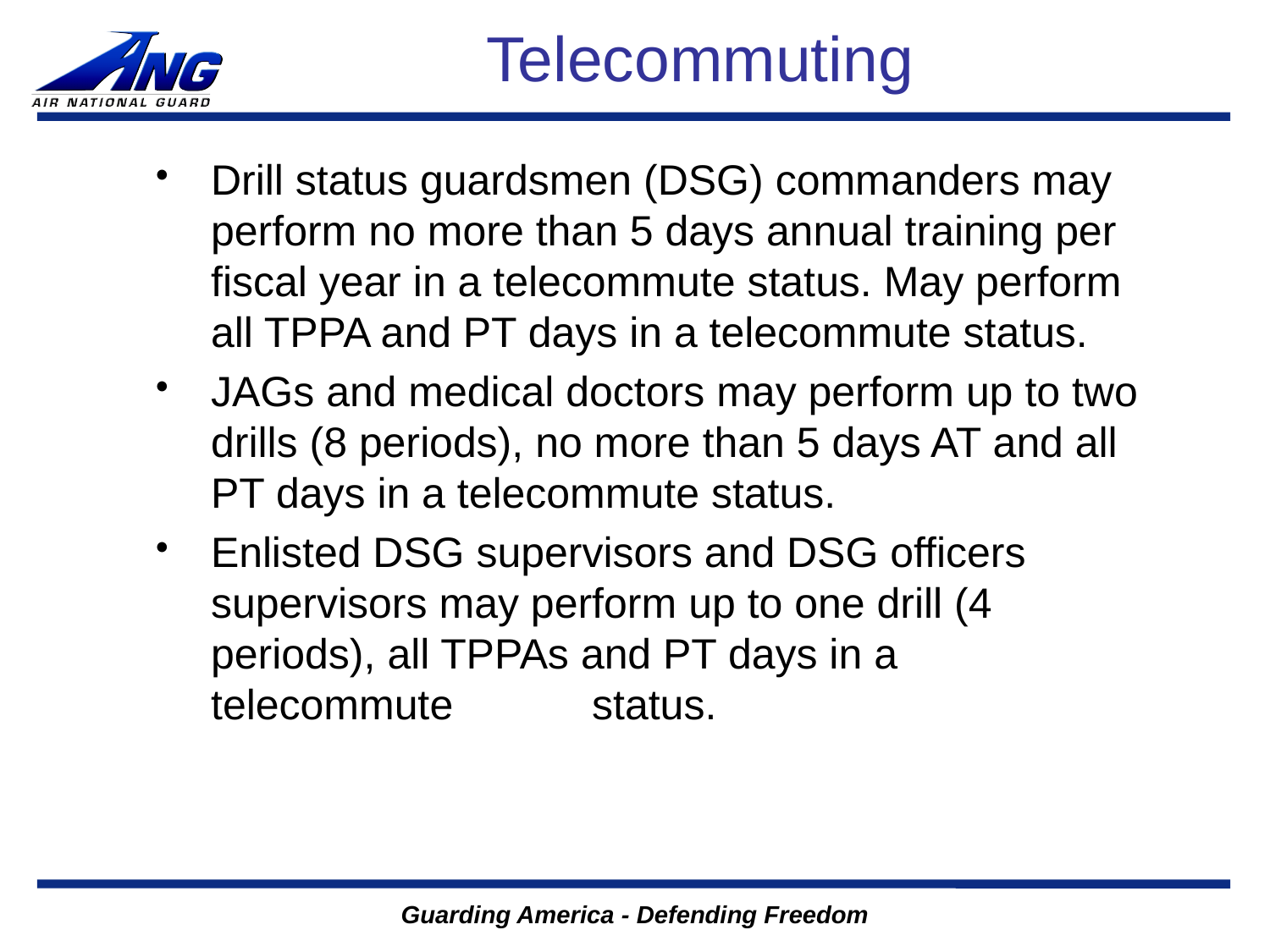

# Telecommuting
Drill status guardsmen (DSG) commanders may perform no more than 5 days annual training per fiscal year in a telecommute status. May perform all TPPA and PT days in a telecommute status.
JAGs and medical doctors may perform up to two drills (8 periods), no more than 5 days AT and all PT days in a telecommute status.
Enlisted DSG supervisors and DSG officers supervisors may perform up to one drill (4 periods), all TPPAs and PT days in a telecommute 	status.